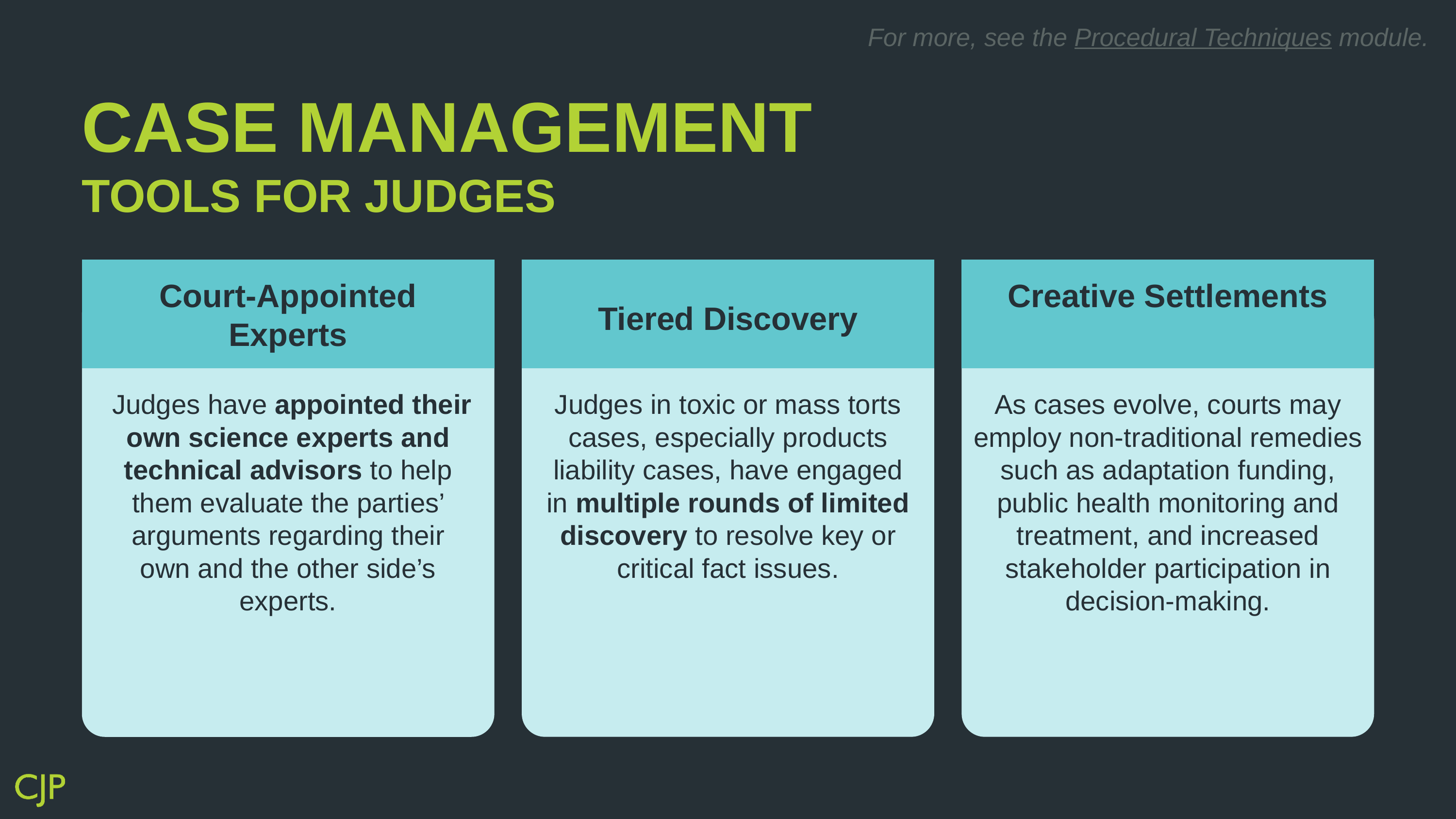

For more, see the Procedural Techniques module.
CASE MANAGEMENT
TOOLS FOR JUDGES

Court-Appointed Experts
Creative Settlements

Tiered Discovery

 Judges have appointed their own science experts and technical advisors to help them evaluate the parties’ arguments regarding their own and the other side’s experts.
Judges in toxic or mass torts cases, especially products liability cases, have engaged in multiple rounds of limited discovery to resolve key or critical fact issues.

As cases evolve, courts may employ non-traditional remedies such as adaptation funding, public health monitoring and treatment, and increased stakeholder participation in decision-making.